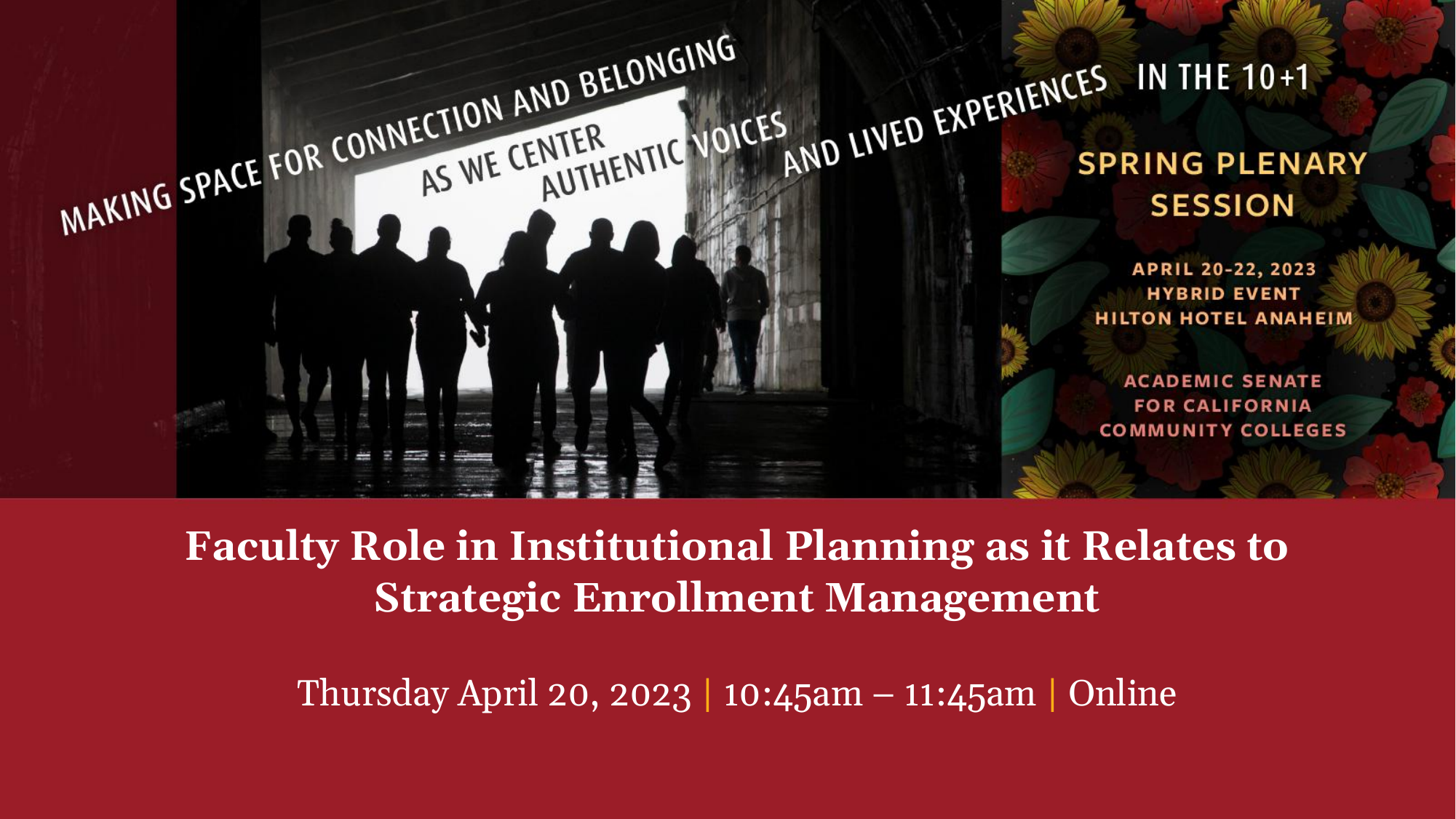

# Faculty Role in Institutional Planning as it Relates to Strategic Enrollment Management Thursday April 20, 2023 | 10:45am – 11:45am | Online